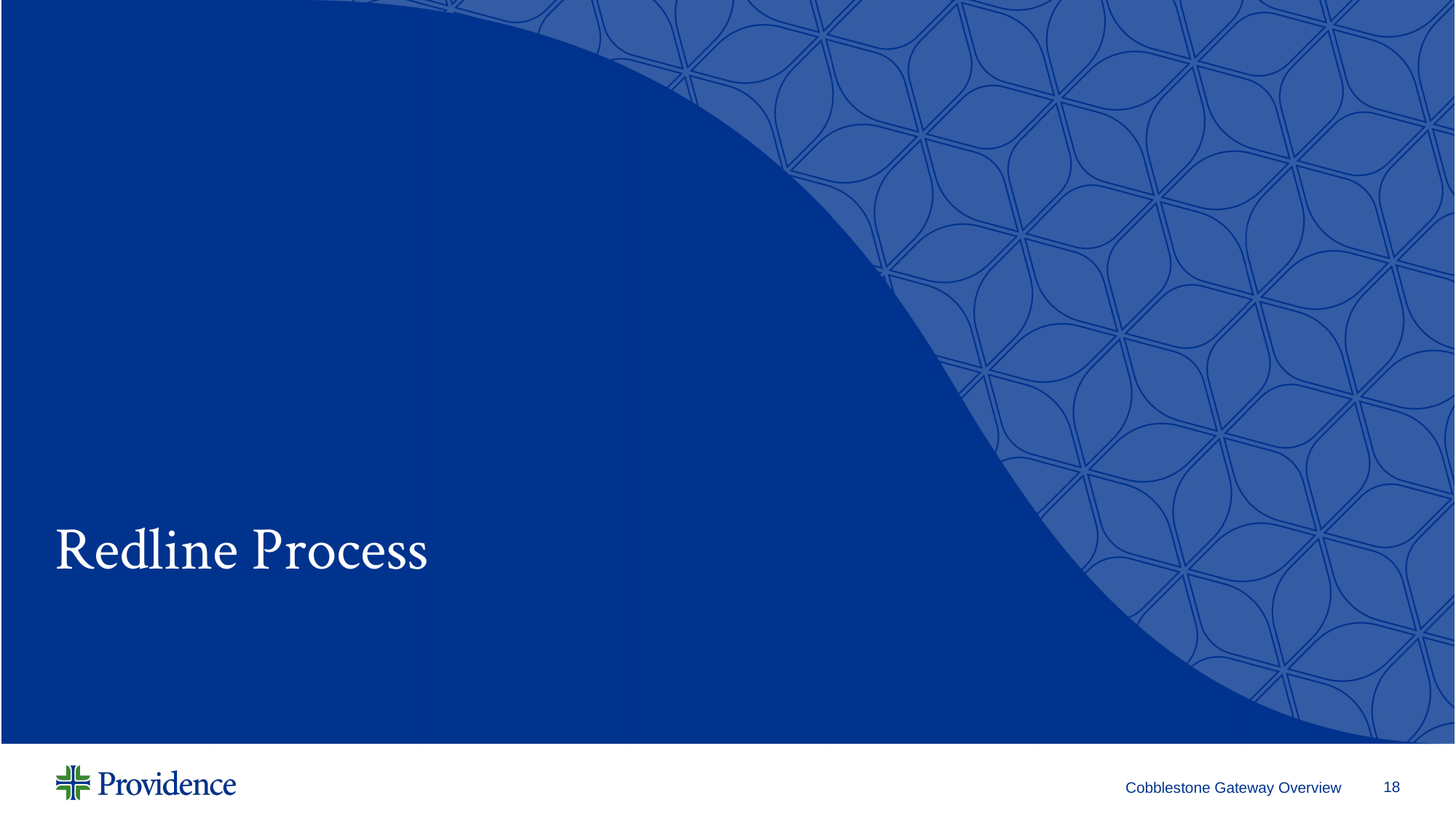

# Redline Process
Cobblestone Gateway Overview
18